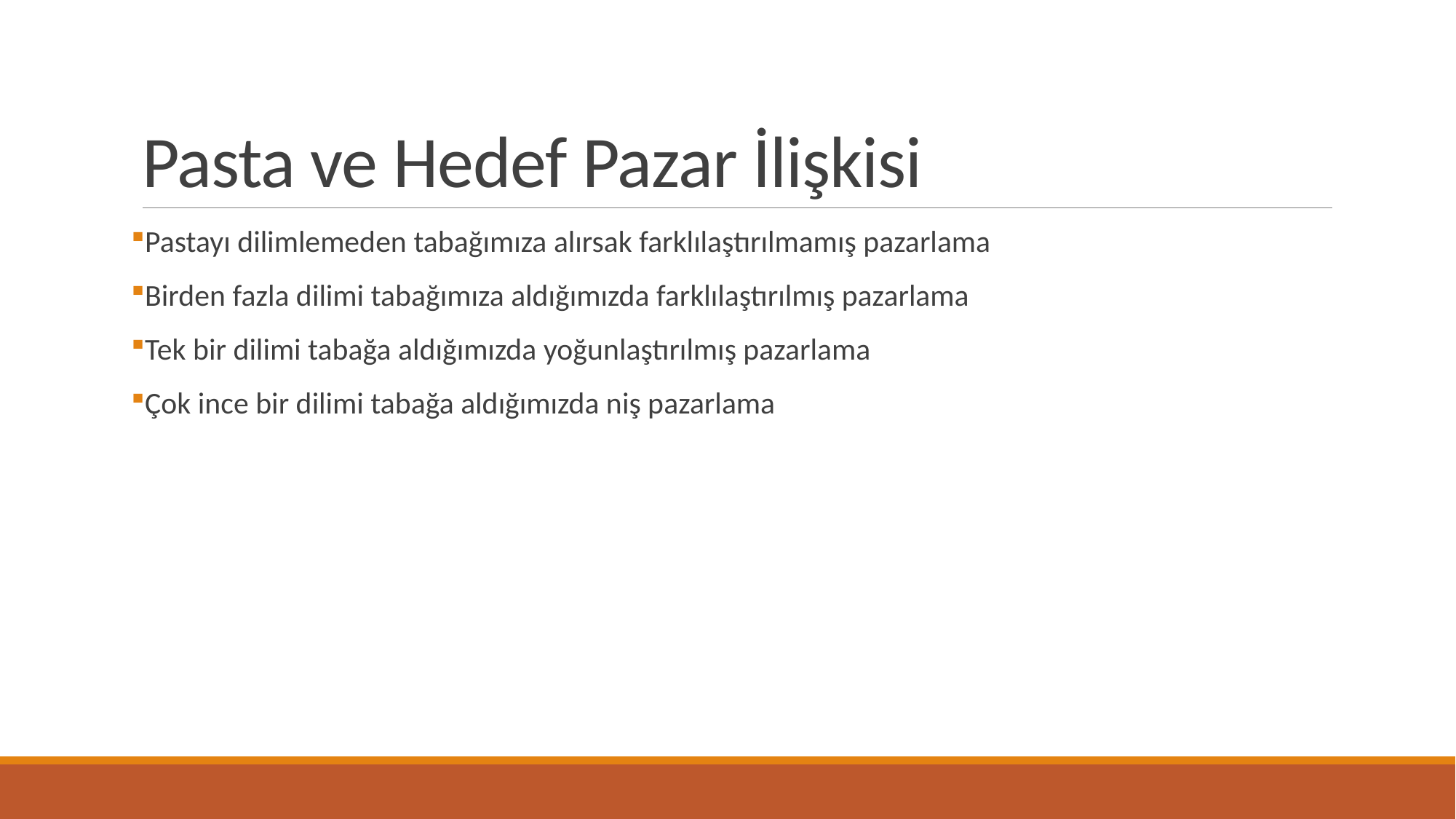

# Pasta ve Hedef Pazar İlişkisi
Pastayı dilimlemeden tabağımıza alırsak farklılaştırılmamış pazarlama
Birden fazla dilimi tabağımıza aldığımızda farklılaştırılmış pazarlama
Tek bir dilimi tabağa aldığımızda yoğunlaştırılmış pazarlama
Çok ince bir dilimi tabağa aldığımızda niş pazarlama